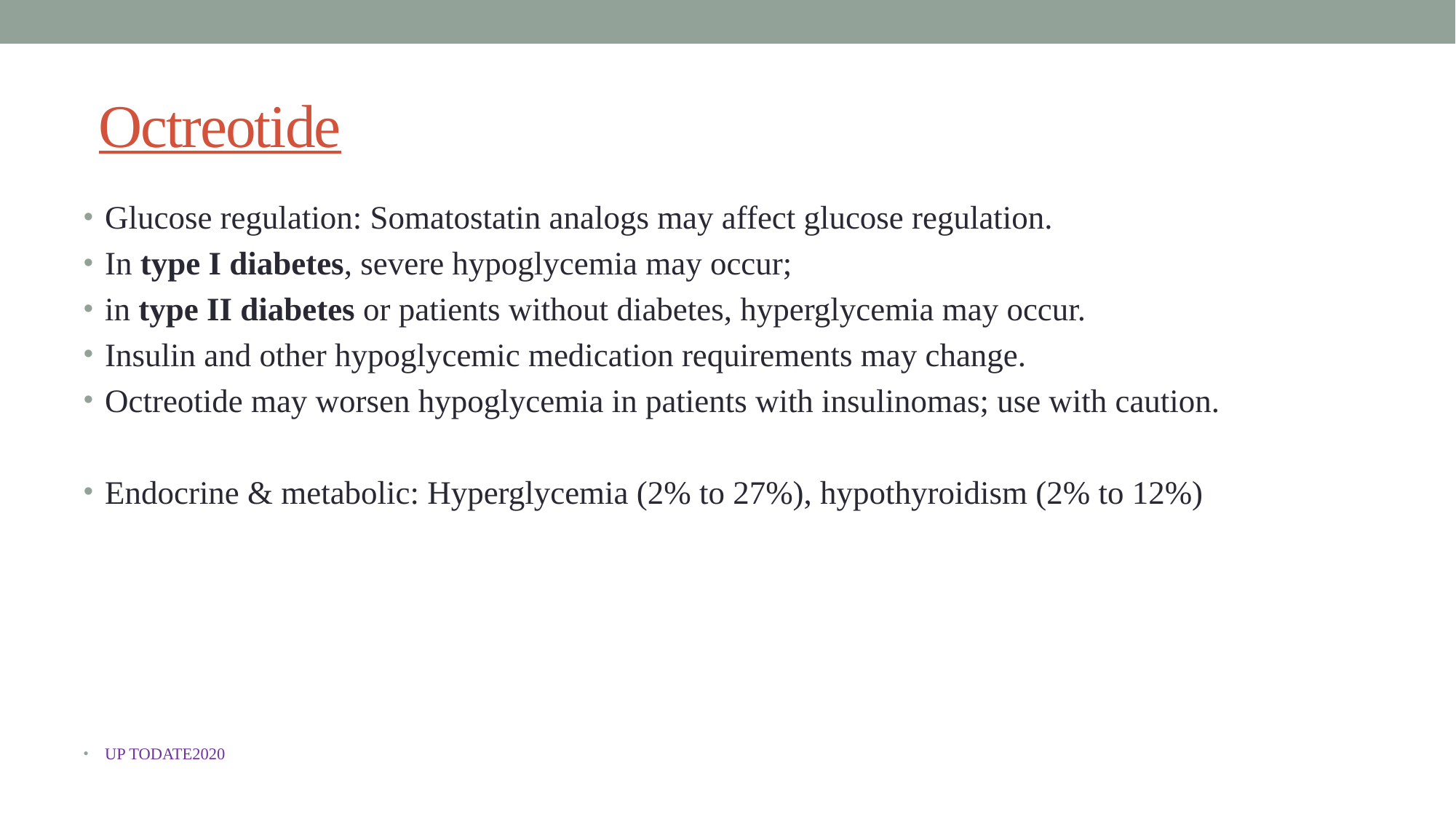

# Octreotide
Glucose regulation: Somatostatin analogs may affect glucose regulation.
In type I diabetes, severe hypoglycemia may occur;
in type II diabetes or patients without diabetes, hyperglycemia may occur.
Insulin and other hypoglycemic medication requirements may change.
Octreotide may worsen hypoglycemia in patients with insulinomas; use with caution.

Endocrine & metabolic: Hyperglycemia (2% to 27%), hypothyroidism (2% to 12%)

UP TODATE2020